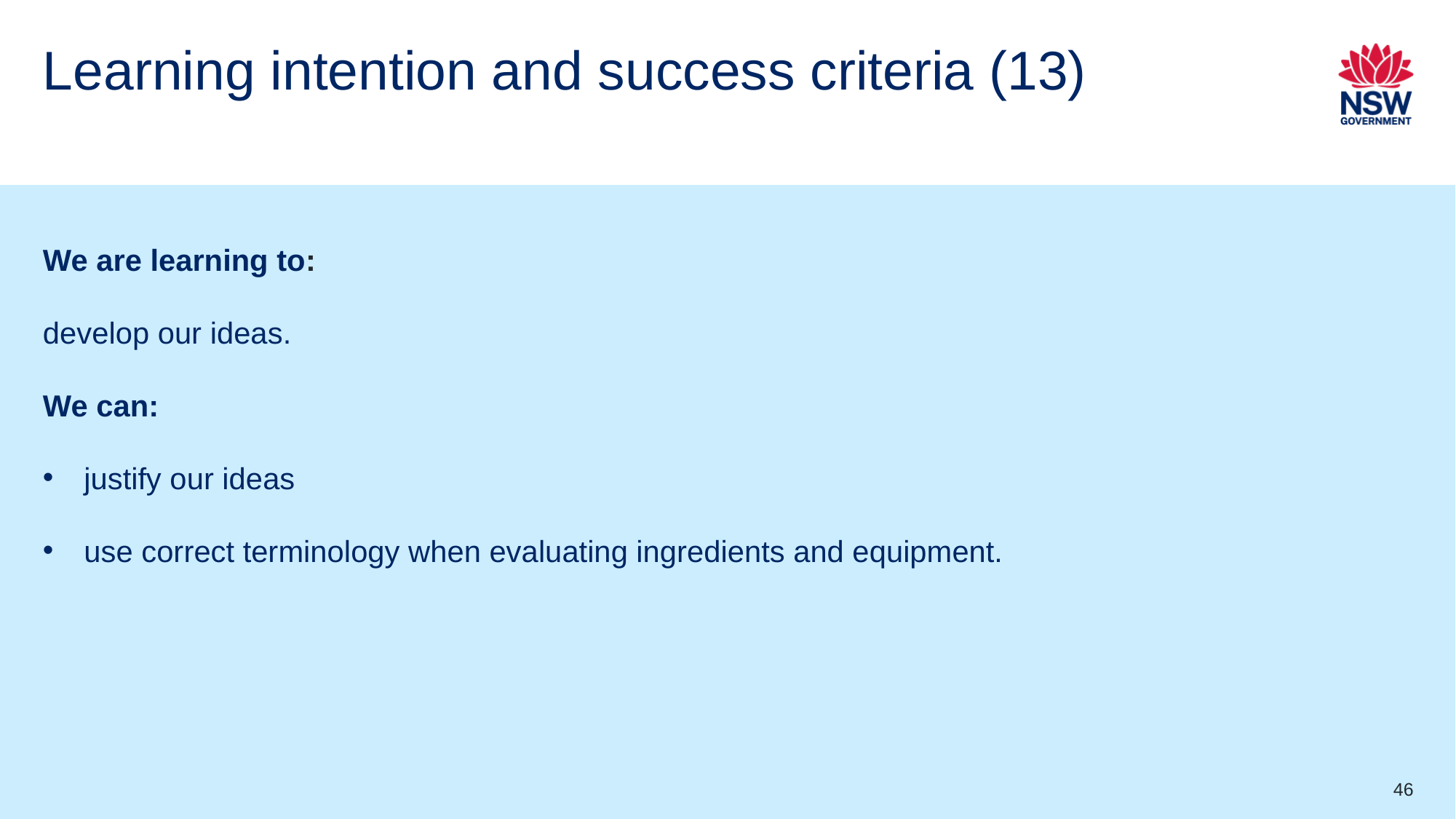

# Learning intention and success criteria (13)
We are learning to:
develop our ideas.
We can:
justify our ideas
use correct terminology when evaluating ingredients and equipment.

46